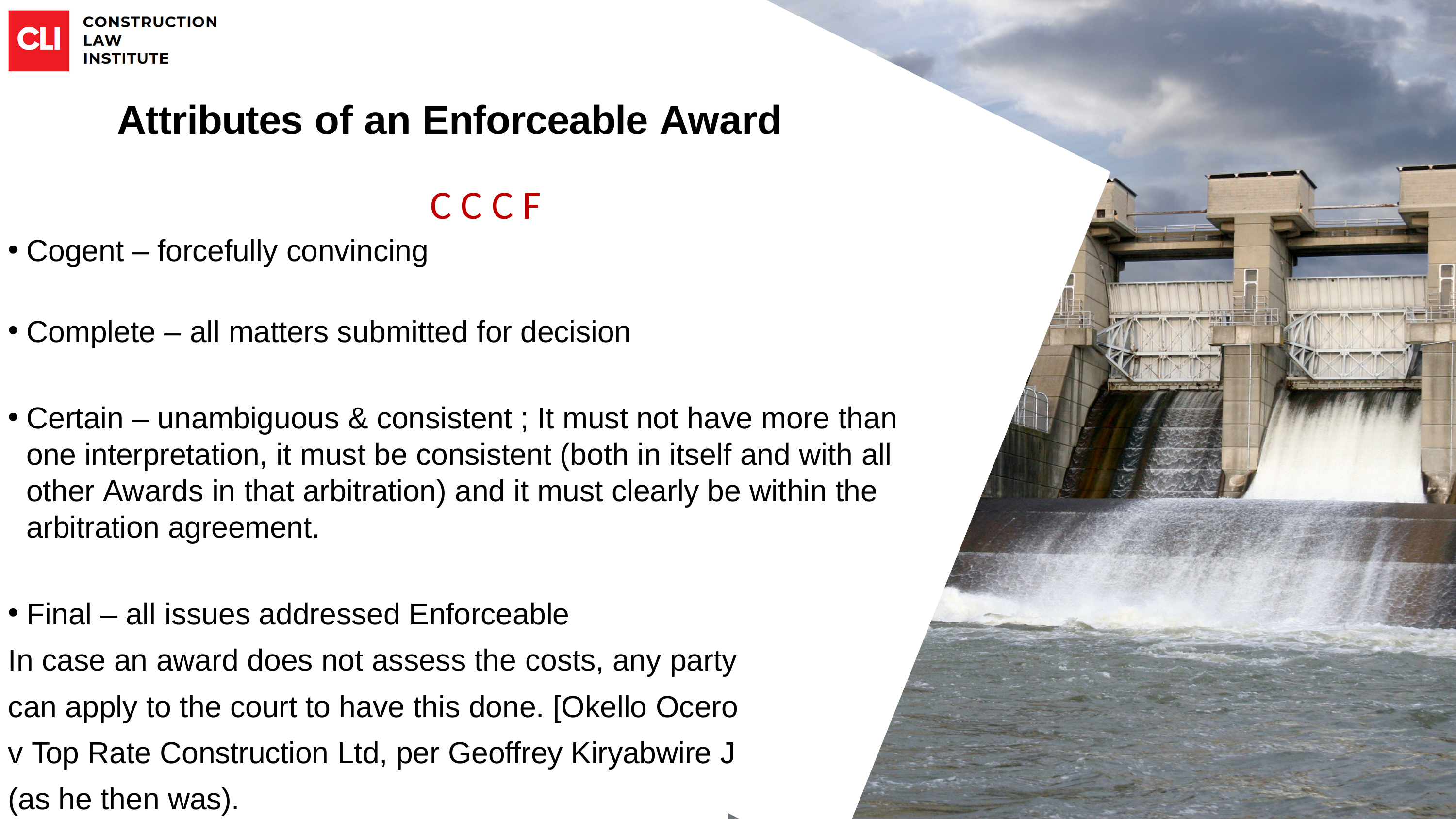

Attributes of an Enforceable Award
C C C F
Cogent – forcefully convincing

Complete – all matters submitted for decision

Certain – unambiguous & consistent ; It must not have more than one interpretation, it must be consistent (both in itself and with all other Awards in that arbitration) and it must clearly be within the arbitration agreement.

Final – all issues addressed Enforceable
In case an award does not assess the costs, any party
can apply to the court to have this done. [Okello Ocero
v Top Rate Construction Ltd, per Geoffrey Kiryabwire J
(as he then was).